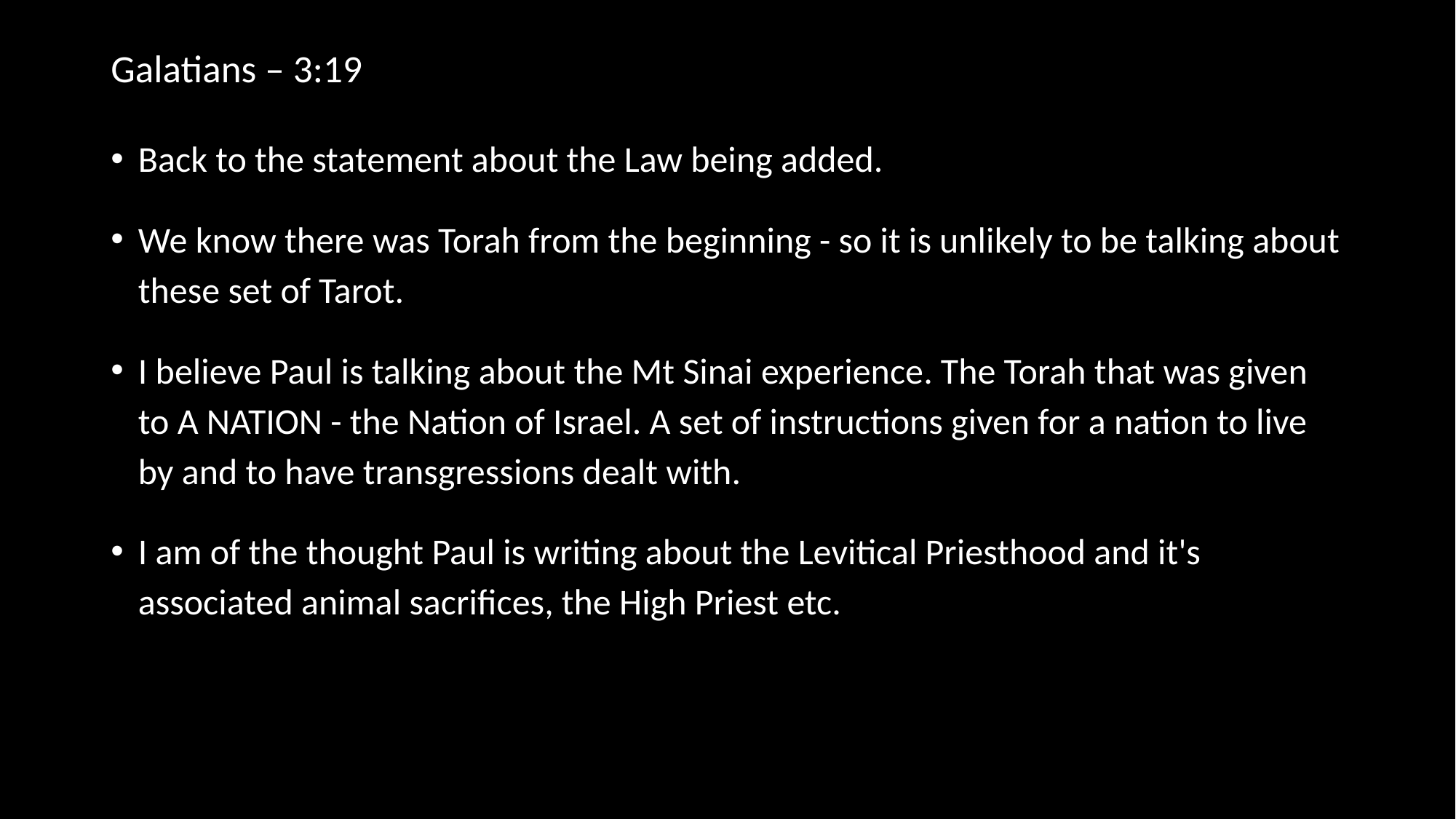

# Galatians – 3:19
Back to the statement about the Law being added.
We know there was Torah from the beginning - so it is unlikely to be talking about these set of Tarot.
I believe Paul is talking about the Mt Sinai experience. The Torah that was given to A NATION - the Nation of Israel. A set of instructions given for a nation to live by and to have transgressions dealt with.
I am of the thought Paul is writing about the Levitical Priesthood and it's associated animal sacrifices, the High Priest etc.